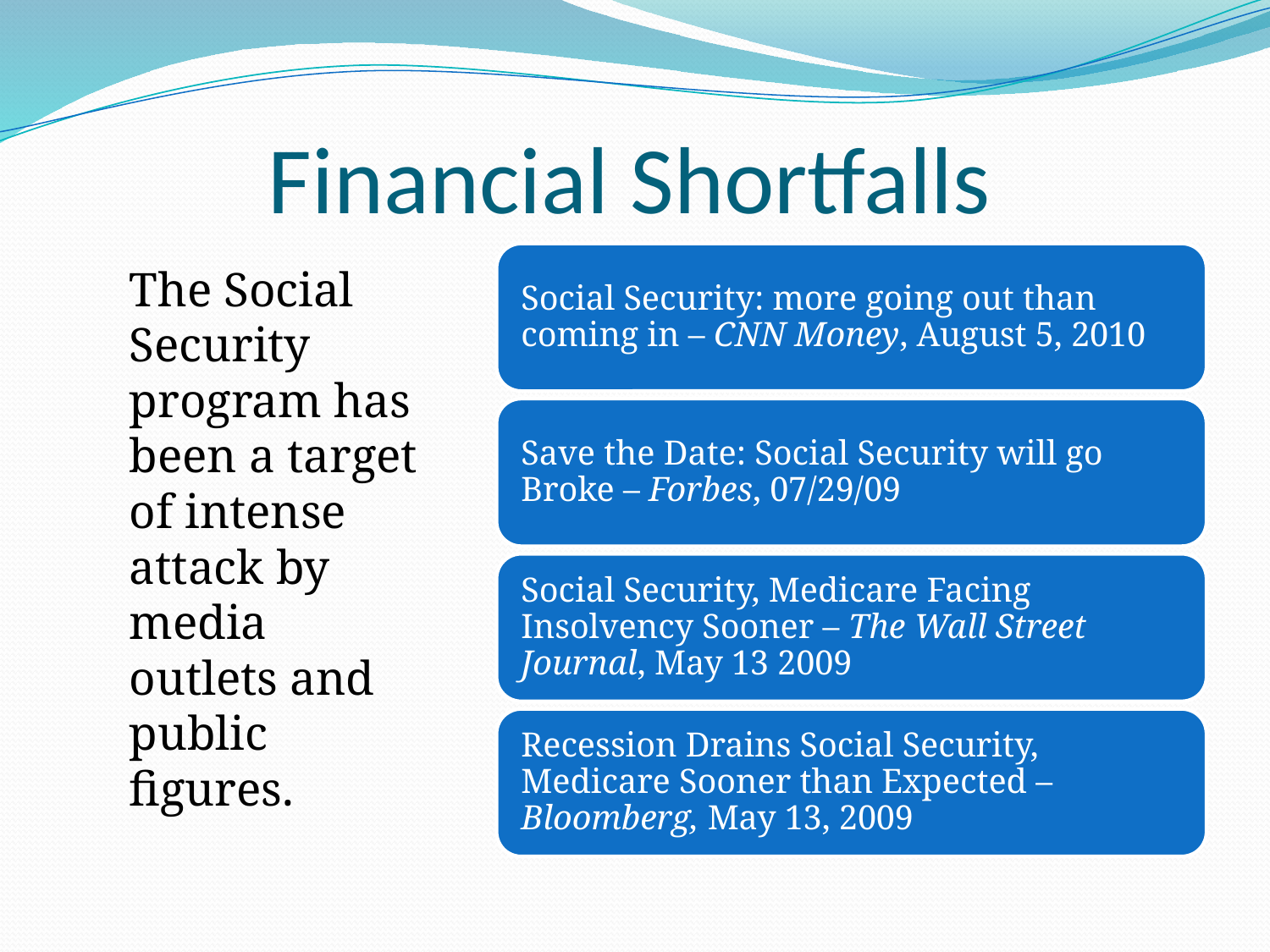

# Financial Shortfalls
Social Security: more going out than coming in – CNN Money, August 5, 2010
Save the Date: Social Security will go Broke – Forbes, 07/29/09
Social Security, Medicare Facing Insolvency Sooner – The Wall Street Journal, May 13 2009
Recession Drains Social Security, Medicare Sooner than Expected – Bloomberg, May 13, 2009
The Social Security program has been a target of intense attack by media outlets and public figures.